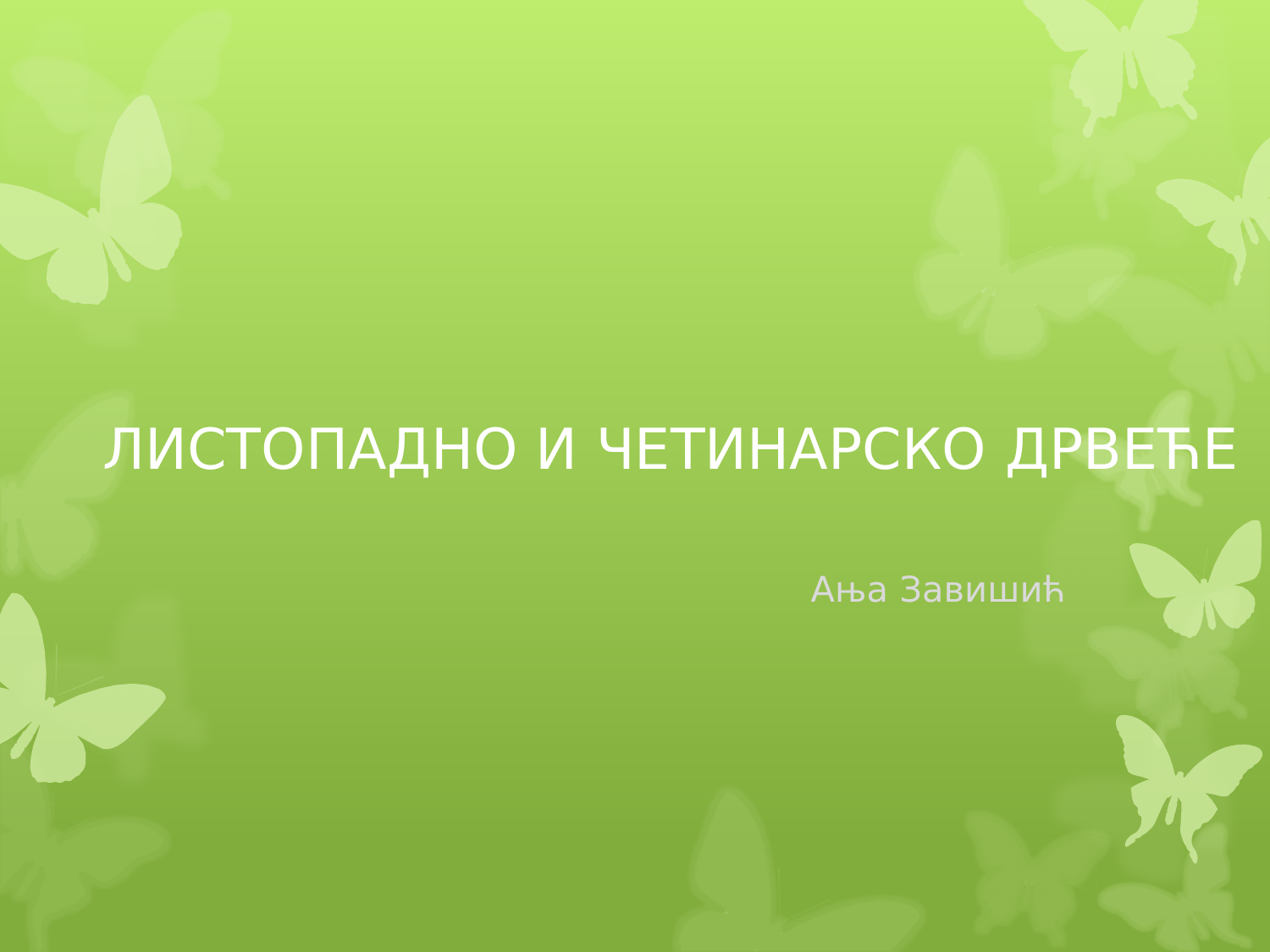

# ЛИСТОПАДНО И ЧЕТИНАРСКО ДРВЕЋE
                                                         Ања Завишић